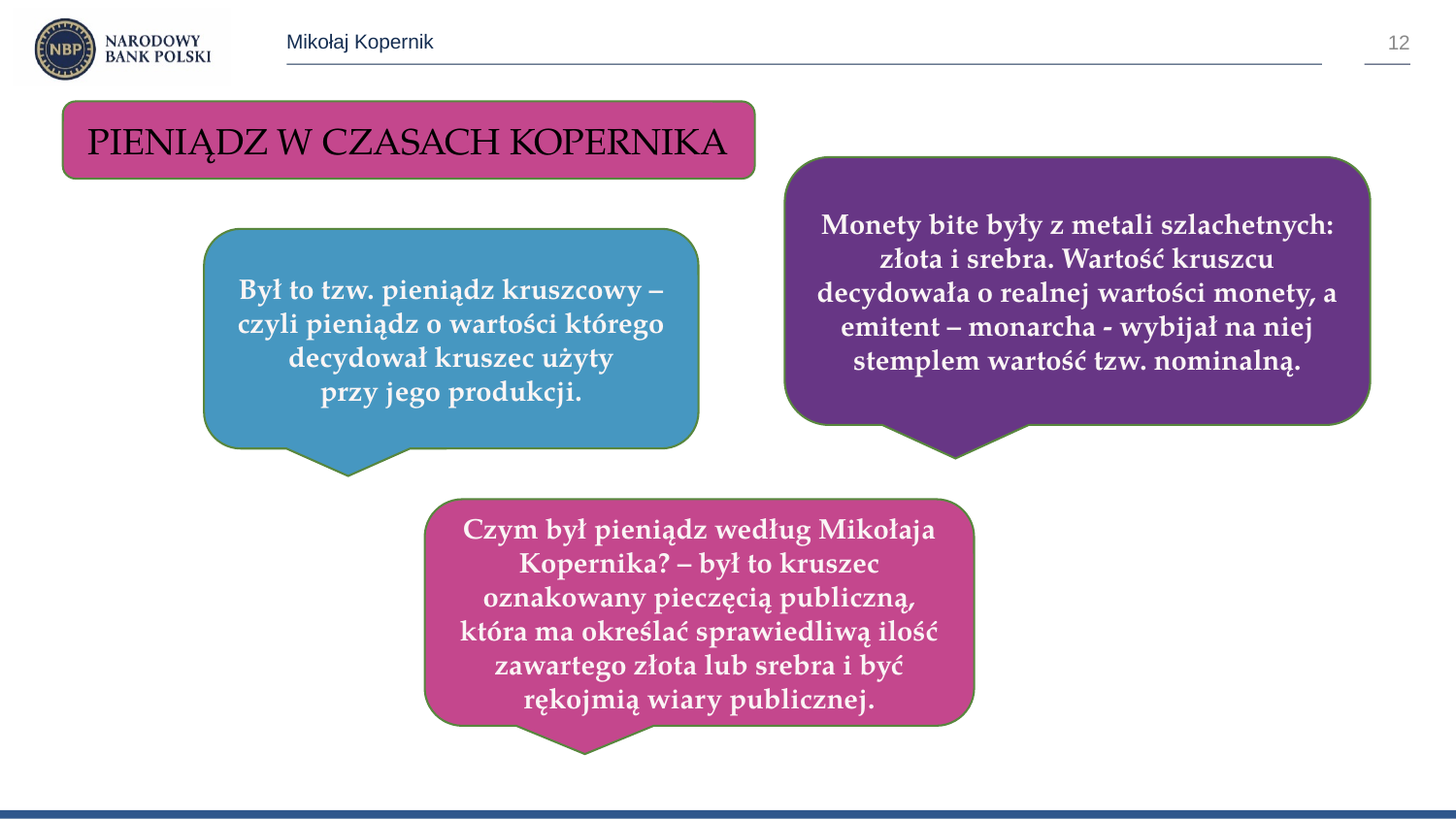

Mikołaj Kopernik
12
PIENIĄDZ W CZASACH KOPERNIKA
Monety bite były z metali szlachetnych: złota i srebra. Wartość kruszcu decydowała o realnej wartości monety, a emitent – monarcha - wybijał na niej stemplem wartość tzw. nominalną.
Był to tzw. pieniądz kruszcowy – czyli pieniądz o wartości którego decydował kruszec użyty przy jego produkcji.
Czym był pieniądz według Mikołaja Kopernika? – był to kruszec oznakowany pieczęcią publiczną, która ma określać sprawiedliwą ilość zawartego złota lub srebra i być rękojmią wiary publicznej.